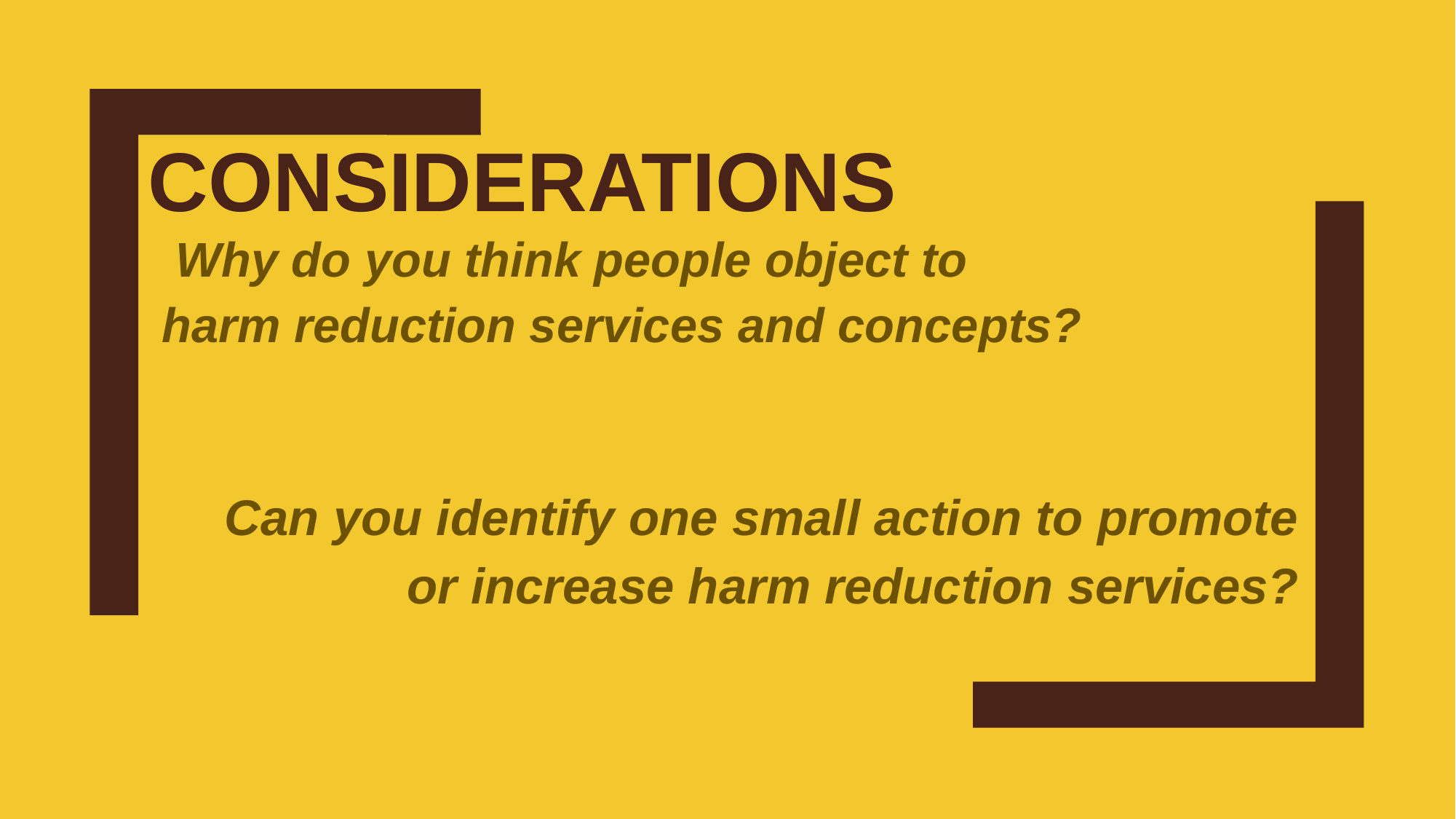

# considerations
 Why do you think people object to
harm reduction services and concepts?
 Can you identify one small action to promote or increase harm reduction services?